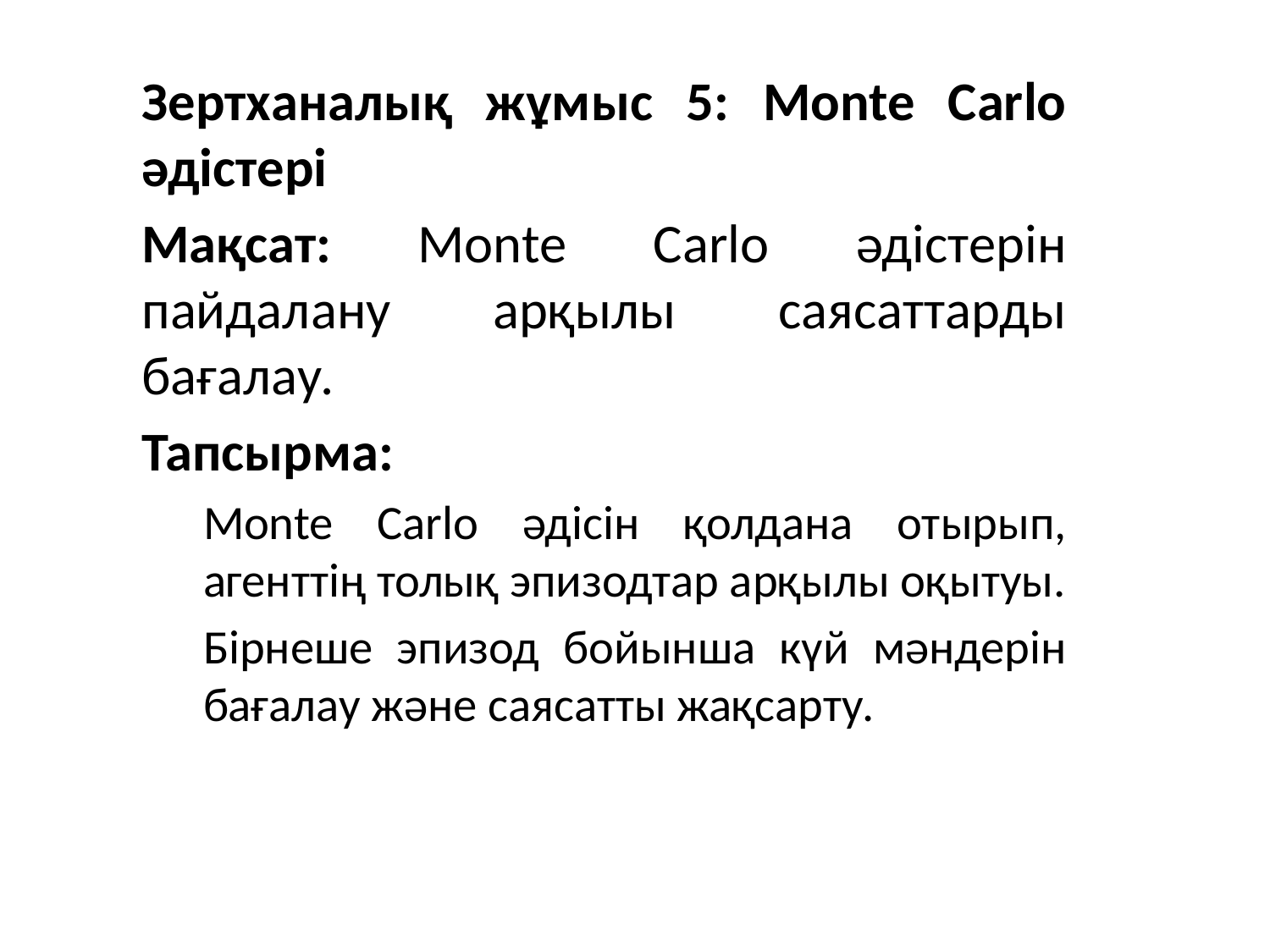

Зертханалық жұмыс 5: Monte Carlo әдістері
Мақсат: Monte Carlo әдістерін пайдалану арқылы саясаттарды бағалау.
Тапсырма:
Monte Carlo әдісін қолдана отырып, агенттің толық эпизодтар арқылы оқытуы.
Бірнеше эпизод бойынша күй мәндерін бағалау және саясатты жақсарту.